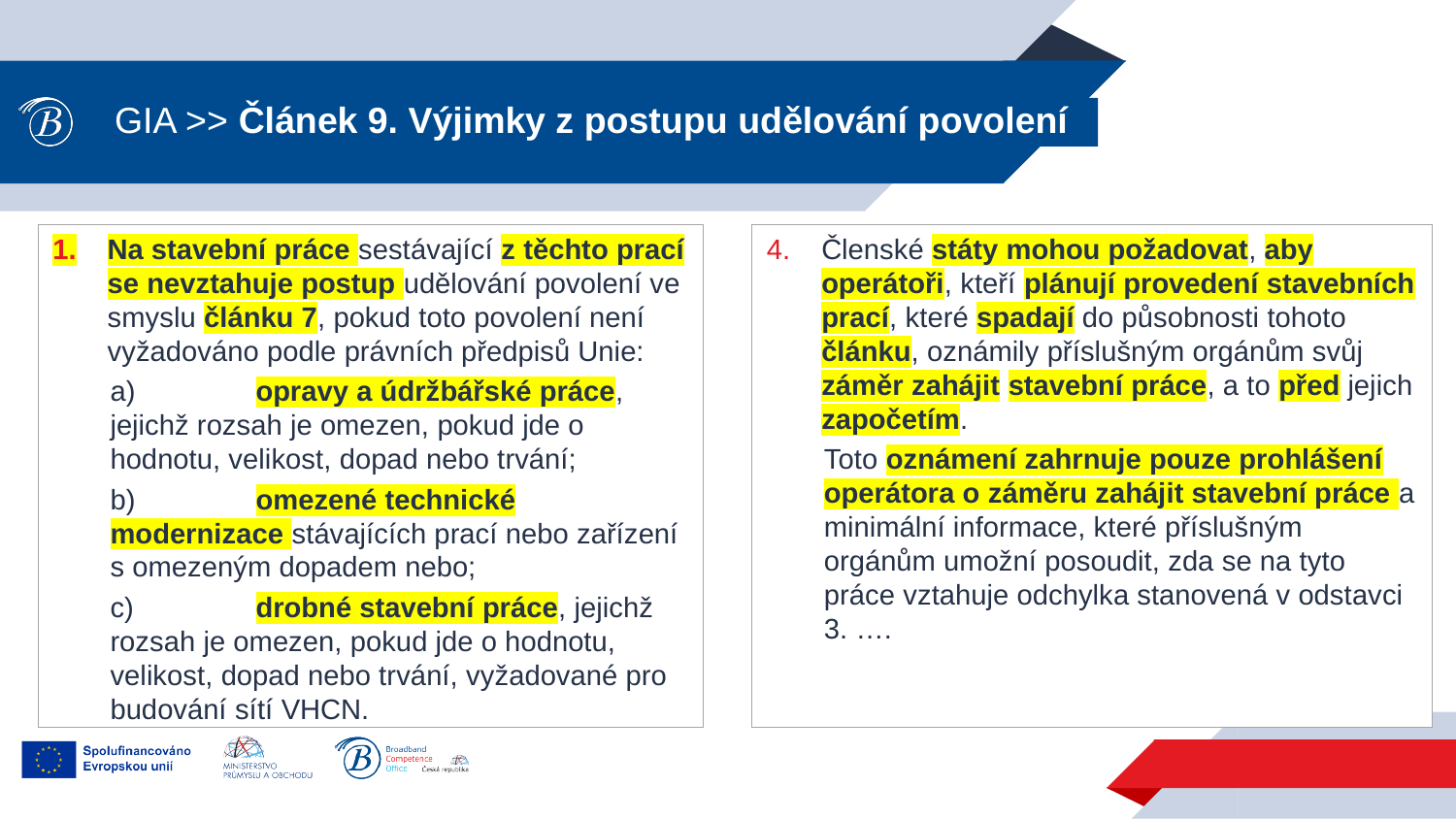

# GIA >> Článek 9. Výjimky z postupu udělování povolení

Na stavební práce sestávající z těchto prací se nevztahuje postup udělování povolení ve smyslu článku 7, pokud toto povolení není vyžadováno podle právních předpisů Unie:
a)	opravy a údržbářské práce, jejichž rozsah je omezen, pokud jde o hodnotu, velikost, dopad nebo trvání;
b)	omezené technické modernizace stávajících prací nebo zařízení s omezeným dopadem nebo;
c)	drobné stavební práce, jejichž rozsah je omezen, pokud jde o hodnotu, velikost, dopad nebo trvání, vyžadované pro budování sítí VHCN.
Členské státy mohou požadovat, aby operátoři, kteří plánují provedení stavebních prací, které spadají do působnosti tohoto článku, oznámily příslušným orgánům svůj záměr zahájit stavební práce, a to před jejich započetím.
Toto oznámení zahrnuje pouze prohlášení operátora o záměru zahájit stavební práce a minimální informace, které příslušným orgánům umožní posoudit, zda se na tyto práce vztahuje odchylka stanovená v odstavci 3. ….